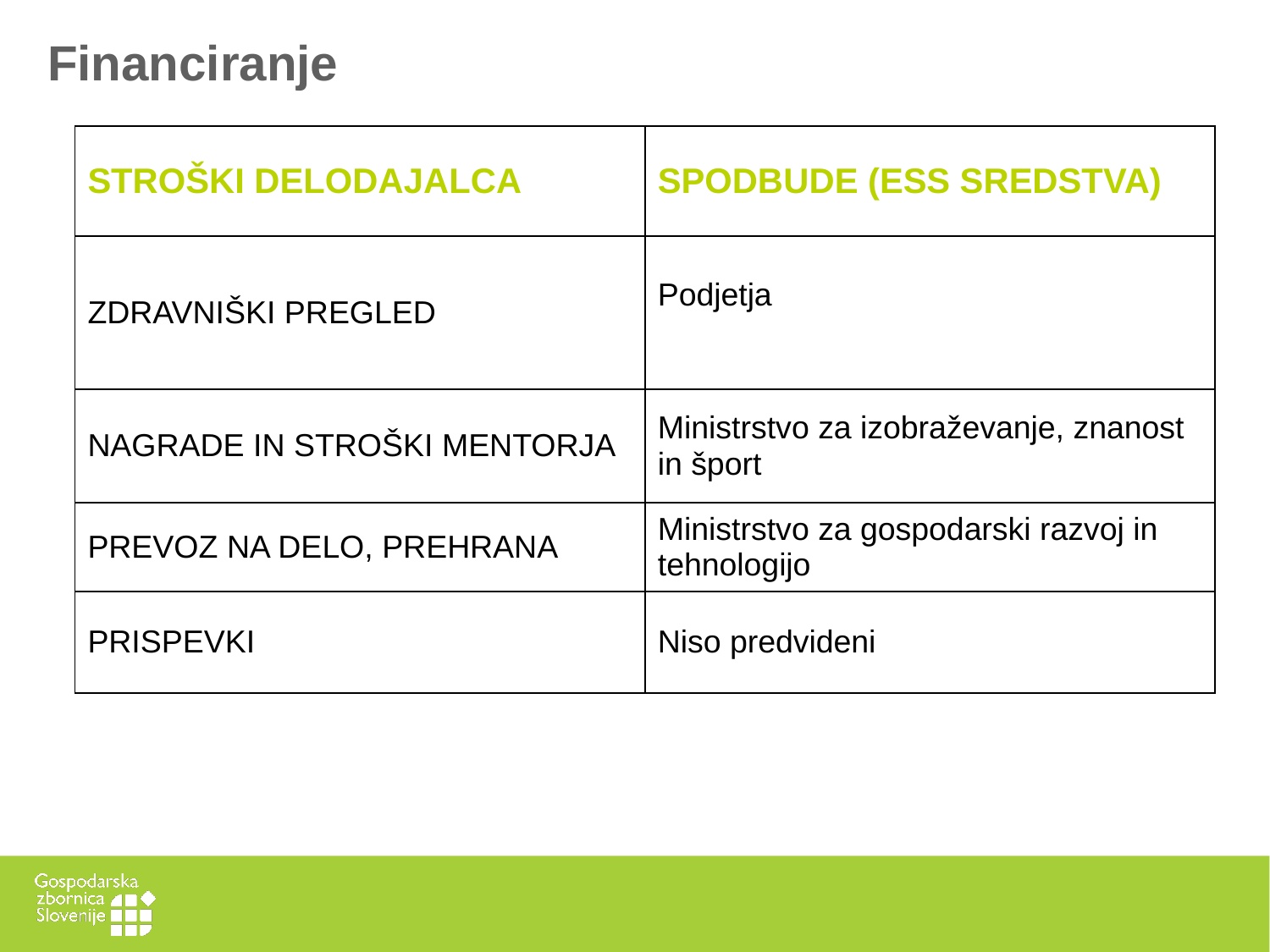

# Financiranje
| STROŠKI DELODAJALCA | SPODBUDE (ESS SREDSTVA) |
| --- | --- |
| ZDRAVNIŠKI PREGLED | Podjetja |
| NAGRADE IN STROŠKI MENTORJA | Ministrstvo za izobraževanje, znanost in šport |
| PREVOZ NA DELO, PREHRANA | Ministrstvo za gospodarski razvoj in tehnologijo |
| PRISPEVKI | Niso predvideni |